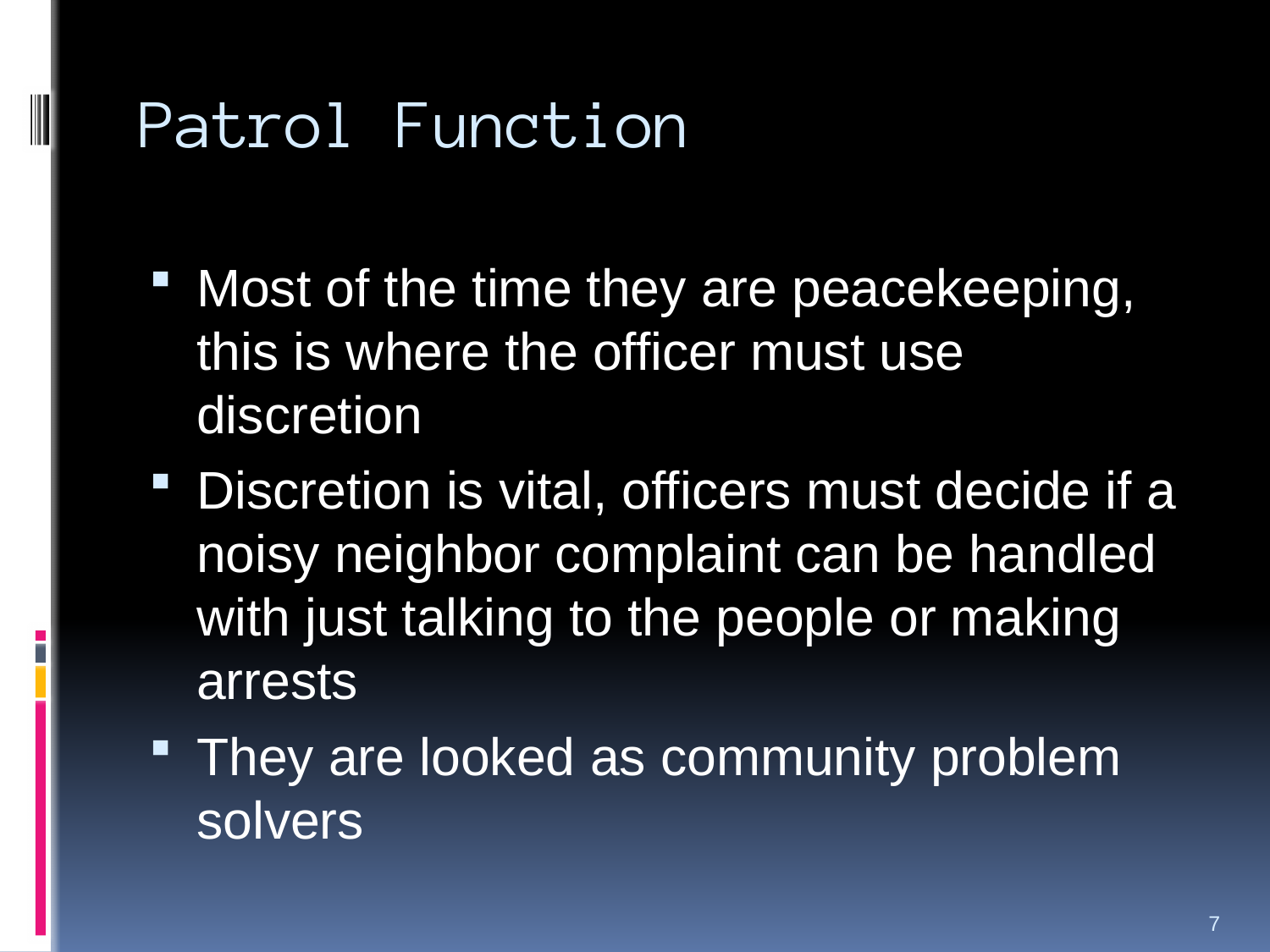

# Patrol Function
Most of the time they are peacekeeping, this is where the officer must use discretion
Discretion is vital, officers must decide if a noisy neighbor complaint can be handled with just talking to the people or making arrests
They are looked as community problem solvers

7